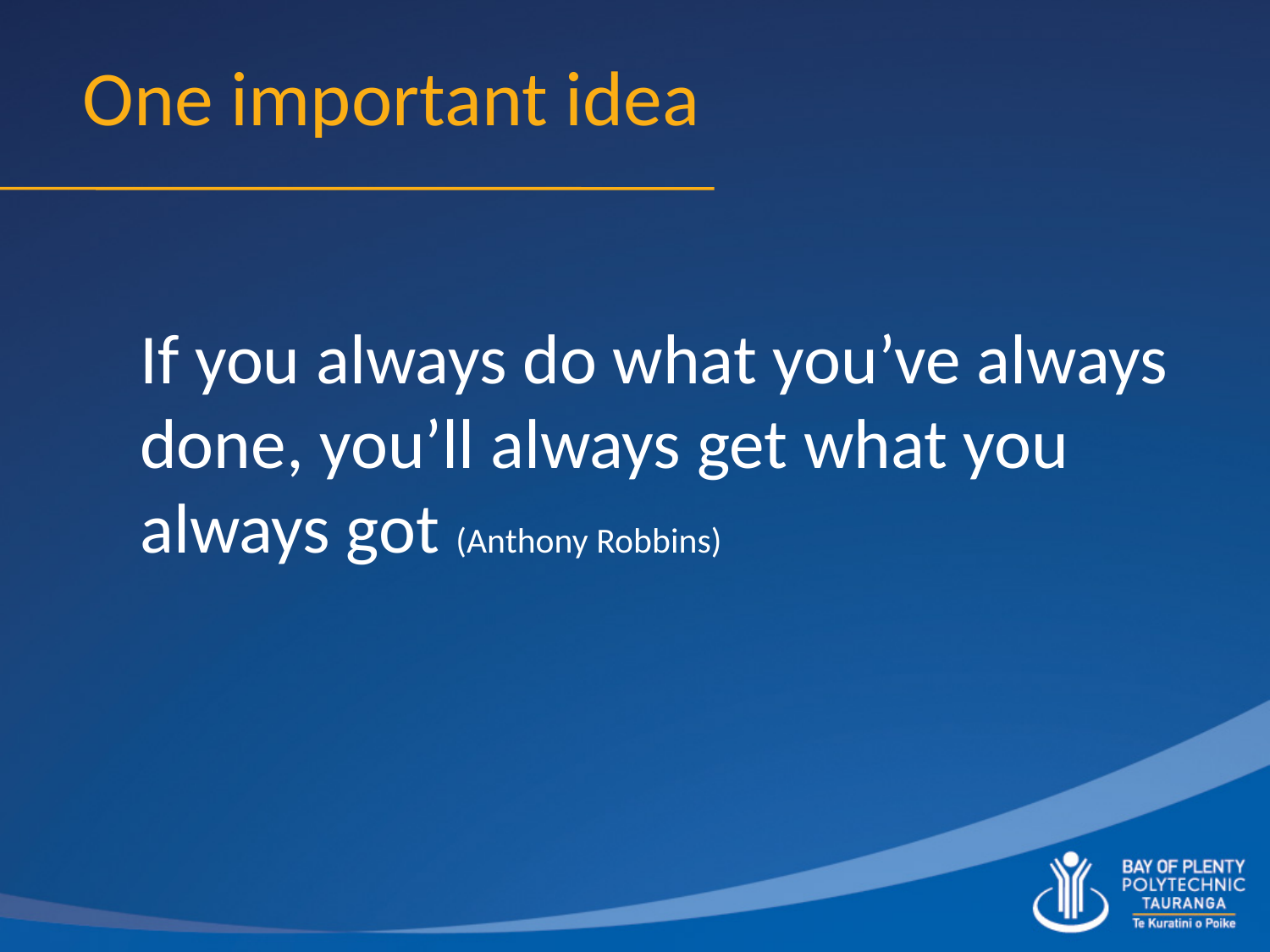

# One important idea

	If you always do what you’ve always done, you’ll always get what you always got (Anthony Robbins)